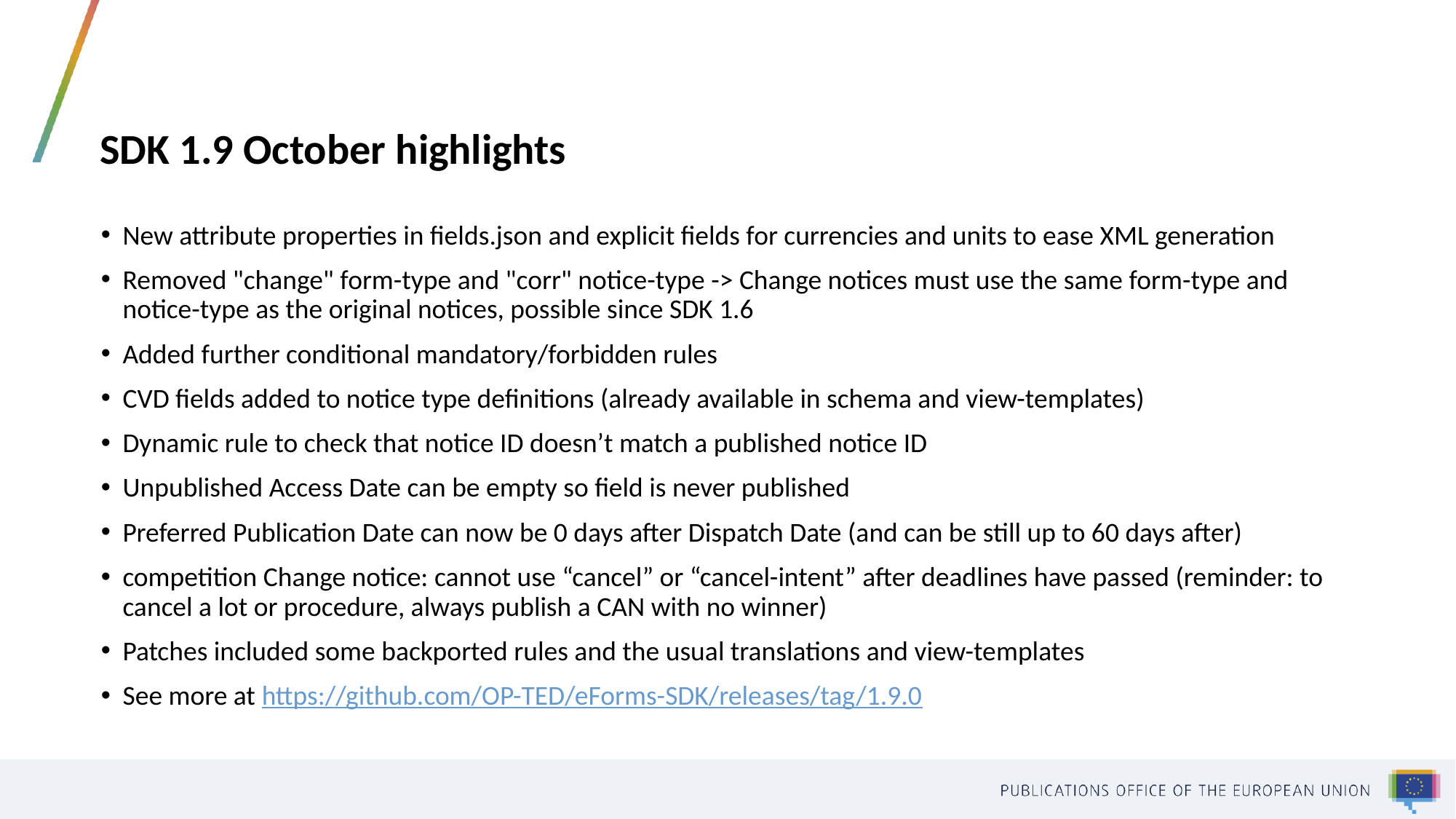

# SDK 1.9 October highlights
New attribute properties in fields.json and explicit fields for currencies and units to ease XML generation
Removed "change" form-type and "corr" notice-type -> Change notices must use the same form-type and notice-type as the original notices, possible since SDK 1.6
Added further conditional mandatory/forbidden rules
CVD fields added to notice type definitions (already available in schema and view-templates)
Dynamic rule to check that notice ID doesn’t match a published notice ID
Unpublished Access Date can be empty so field is never published
Preferred Publication Date can now be 0 days after Dispatch Date (and can be still up to 60 days after)
competition Change notice: cannot use “cancel” or “cancel-intent” after deadlines have passed (reminder: to cancel a lot or procedure, always publish a CAN with no winner)
Patches included some backported rules and the usual translations and view-templates
See more at https://github.com/OP-TED/eForms-SDK/releases/tag/1.9.0